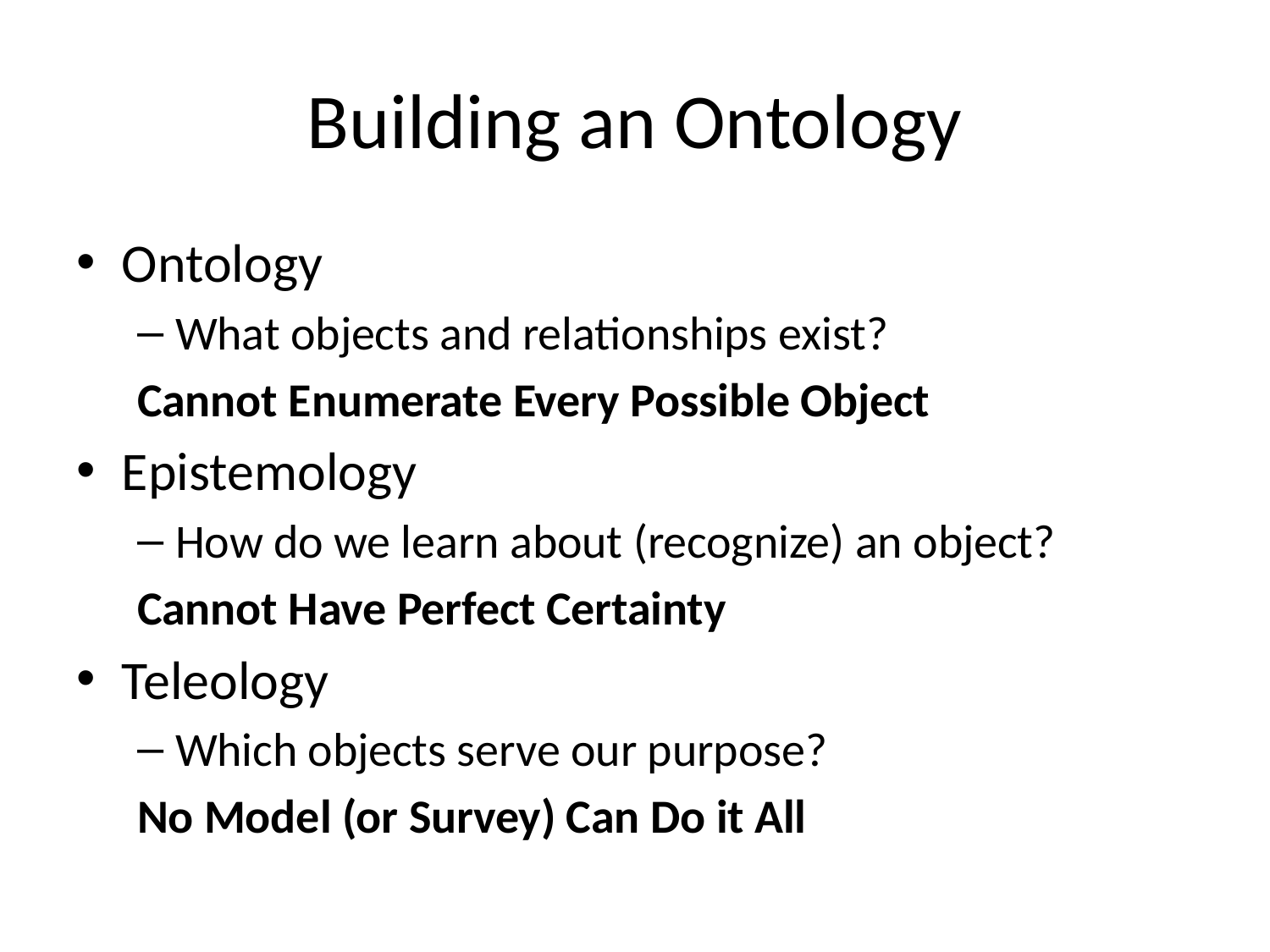

# Building an Ontology
Ontology
What objects and relationships exist?
	Cannot Enumerate Every Possible Object
Epistemology
How do we learn about (recognize) an object?
	Cannot Have Perfect Certainty
Teleology
Which objects serve our purpose?
	No Model (or Survey) Can Do it All